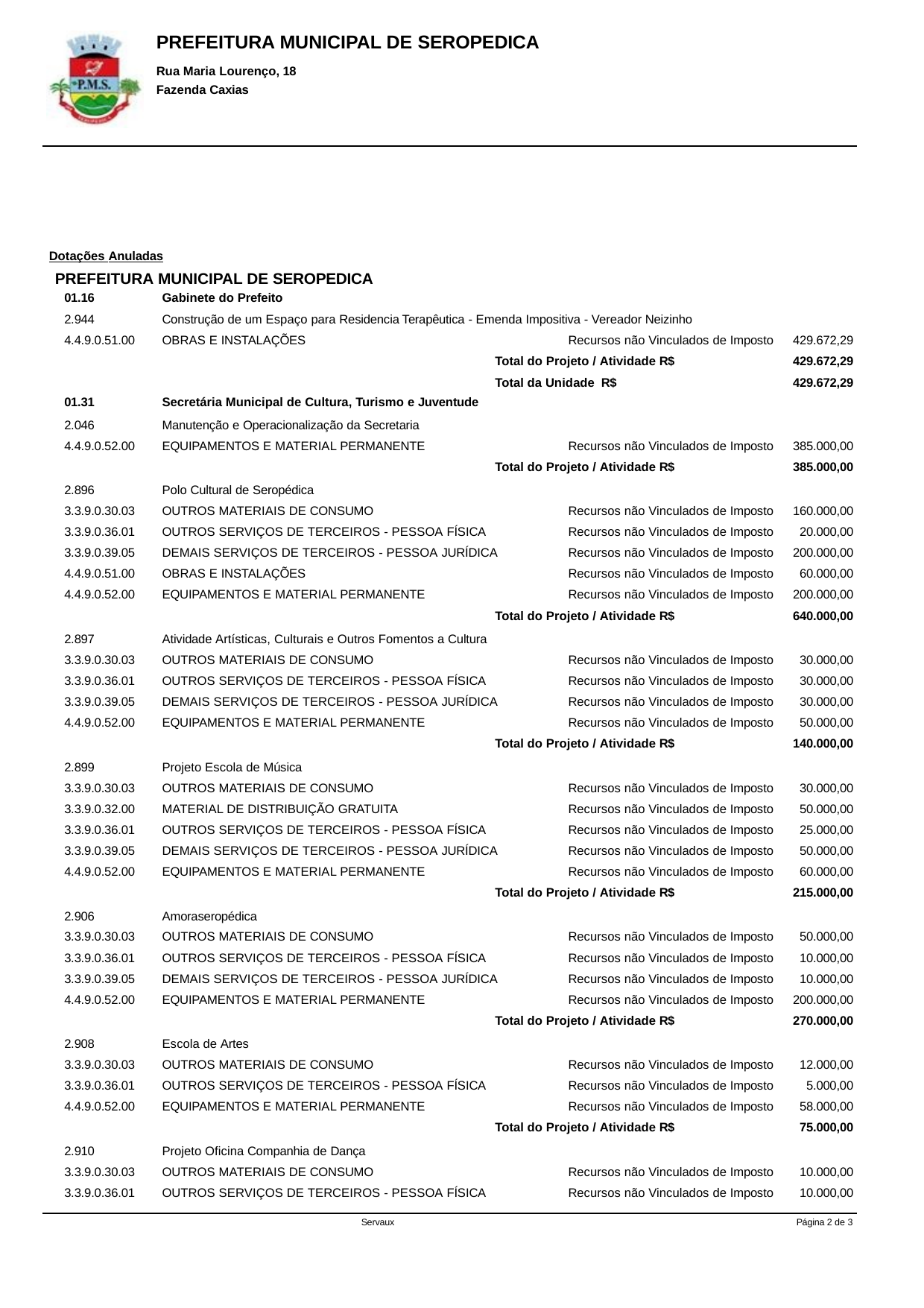

PREFEITURA MUNICIPAL DE SEROPEDICA
Rua Maria Lourenço, 18 Fazenda Caxias
Dotações Anuladas
PREFEITURA MUNICIPAL DE SEROPEDICA
| 01.16 | Gabinete do Prefeito |  |
| --- | --- | --- |
| 2.944 | Construção de um Espaço para Residencia Terapêutica - Emenda Impositiva - Vereador Neizinho |  |
| 4.4.9.0.51.00 | OBRAS E INSTALAÇÕES Recursos não Vinculados de Imposto | 429.672,29 |
|  | Total do Projeto / Atividade R$ | 429.672,29 |
| 01.31 | Total da Unidade R$ Secretária Municipal de Cultura, Turismo e Juventude | 429.672,29 |
| 2.046 | Manutenção e Operacionalização da Secretaria |  |
| 4.4.9.0.52.00 | EQUIPAMENTOS E MATERIAL PERMANENTE Recursos não Vinculados de Imposto | 385.000,00 |
|  | Total do Projeto / Atividade R$ | 385.000,00 |
| 2.896 | Polo Cultural de Seropédica |  |
| 3.3.9.0.30.03 | OUTROS MATERIAIS DE CONSUMO Recursos não Vinculados de Imposto | 160.000,00 |
| 3.3.9.0.36.01 | OUTROS SERVIÇOS DE TERCEIROS - PESSOA FÍSICA Recursos não Vinculados de Imposto | 20.000,00 |
| 3.3.9.0.39.05 | DEMAIS SERVIÇOS DE TERCEIROS - PESSOA JURÍDICA Recursos não Vinculados de Imposto | 200.000,00 |
| 4.4.9.0.51.00 | OBRAS E INSTALAÇÕES Recursos não Vinculados de Imposto | 60.000,00 |
| 4.4.9.0.52.00 | EQUIPAMENTOS E MATERIAL PERMANENTE Recursos não Vinculados de Imposto | 200.000,00 |
|  | Total do Projeto / Atividade R$ | 640.000,00 |
| 2.897 | Atividade Artísticas, Culturais e Outros Fomentos a Cultura |  |
| 3.3.9.0.30.03 | OUTROS MATERIAIS DE CONSUMO Recursos não Vinculados de Imposto | 30.000,00 |
| 3.3.9.0.36.01 | OUTROS SERVIÇOS DE TERCEIROS - PESSOA FÍSICA Recursos não Vinculados de Imposto | 30.000,00 |
| 3.3.9.0.39.05 | DEMAIS SERVIÇOS DE TERCEIROS - PESSOA JURÍDICA Recursos não Vinculados de Imposto | 30.000,00 |
| 4.4.9.0.52.00 | EQUIPAMENTOS E MATERIAL PERMANENTE Recursos não Vinculados de Imposto | 50.000,00 |
|  | Total do Projeto / Atividade R$ | 140.000,00 |
| 2.899 | Projeto Escola de Música |  |
| 3.3.9.0.30.03 | OUTROS MATERIAIS DE CONSUMO Recursos não Vinculados de Imposto | 30.000,00 |
| 3.3.9.0.32.00 | MATERIAL DE DISTRIBUIÇÃO GRATUITA Recursos não Vinculados de Imposto | 50.000,00 |
| 3.3.9.0.36.01 | OUTROS SERVIÇOS DE TERCEIROS - PESSOA FÍSICA Recursos não Vinculados de Imposto | 25.000,00 |
| 3.3.9.0.39.05 | DEMAIS SERVIÇOS DE TERCEIROS - PESSOA JURÍDICA Recursos não Vinculados de Imposto | 50.000,00 |
| 4.4.9.0.52.00 | EQUIPAMENTOS E MATERIAL PERMANENTE Recursos não Vinculados de Imposto | 60.000,00 |
|  | Total do Projeto / Atividade R$ | 215.000,00 |
| 2.906 | Amoraseropédica |  |
| 3.3.9.0.30.03 | OUTROS MATERIAIS DE CONSUMO Recursos não Vinculados de Imposto | 50.000,00 |
| 3.3.9.0.36.01 | OUTROS SERVIÇOS DE TERCEIROS - PESSOA FÍSICA Recursos não Vinculados de Imposto | 10.000,00 |
| 3.3.9.0.39.05 | DEMAIS SERVIÇOS DE TERCEIROS - PESSOA JURÍDICA Recursos não Vinculados de Imposto | 10.000,00 |
| 4.4.9.0.52.00 | EQUIPAMENTOS E MATERIAL PERMANENTE Recursos não Vinculados de Imposto | 200.000,00 |
|  | Total do Projeto / Atividade R$ | 270.000,00 |
| 2.908 | Escola de Artes |  |
| 3.3.9.0.30.03 | OUTROS MATERIAIS DE CONSUMO Recursos não Vinculados de Imposto | 12.000,00 |
| 3.3.9.0.36.01 | OUTROS SERVIÇOS DE TERCEIROS - PESSOA FÍSICA Recursos não Vinculados de Imposto | 5.000,00 |
| 4.4.9.0.52.00 | EQUIPAMENTOS E MATERIAL PERMANENTE Recursos não Vinculados de Imposto | 58.000,00 |
|  | Total do Projeto / Atividade R$ | 75.000,00 |
| 2.910 | Projeto Oficina Companhia de Dança |  |
| 3.3.9.0.30.03 | OUTROS MATERIAIS DE CONSUMO Recursos não Vinculados de Imposto | 10.000,00 |
| 3.3.9.0.36.01 | OUTROS SERVIÇOS DE TERCEIROS - PESSOA FÍSICA Recursos não Vinculados de Imposto | 10.000,00 |
Servaux
Página 2 de 3